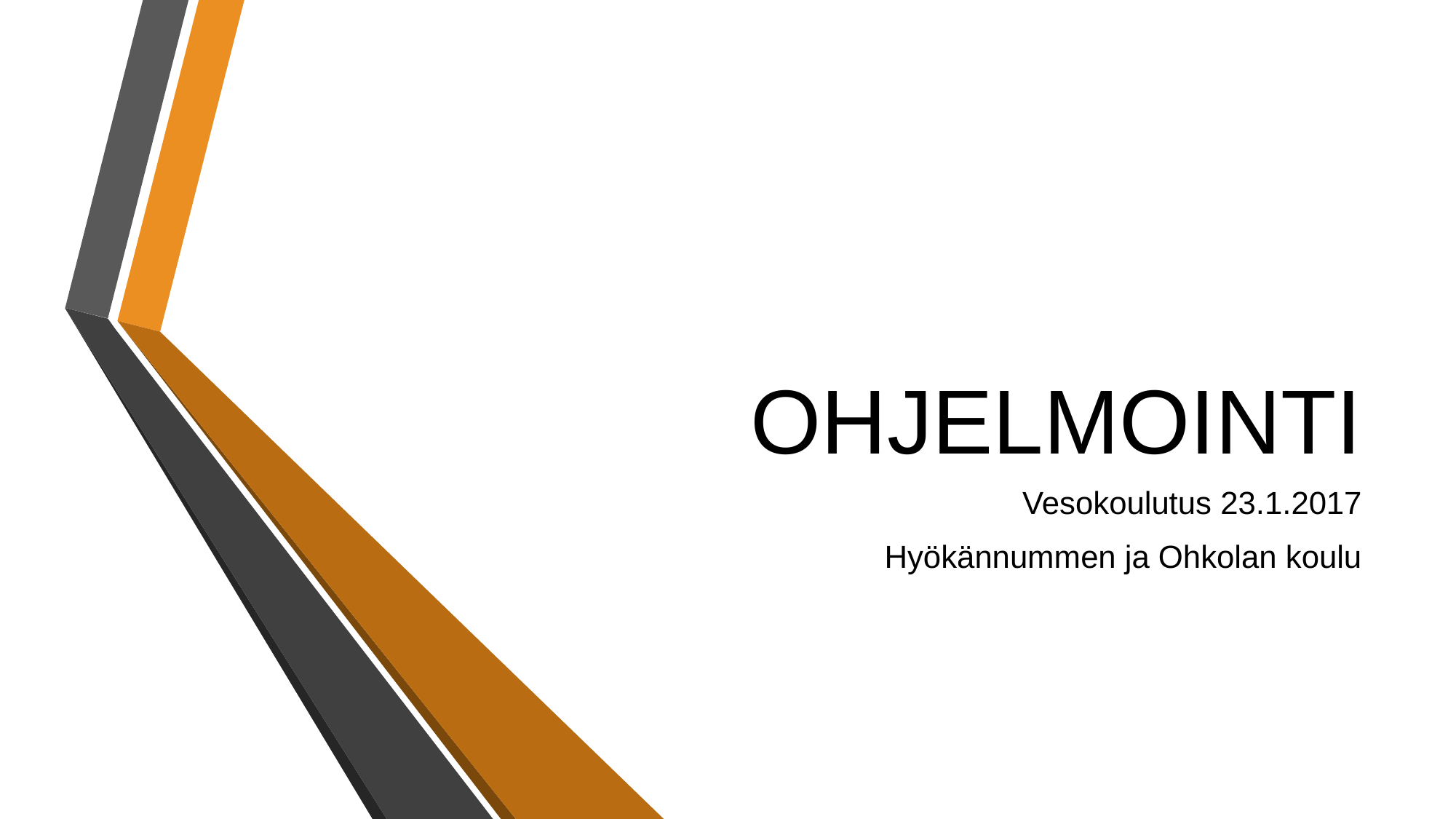

# OHJELMOINTI
Vesokoulutus 23.1.2017
Hyökännummen ja Ohkolan koulu